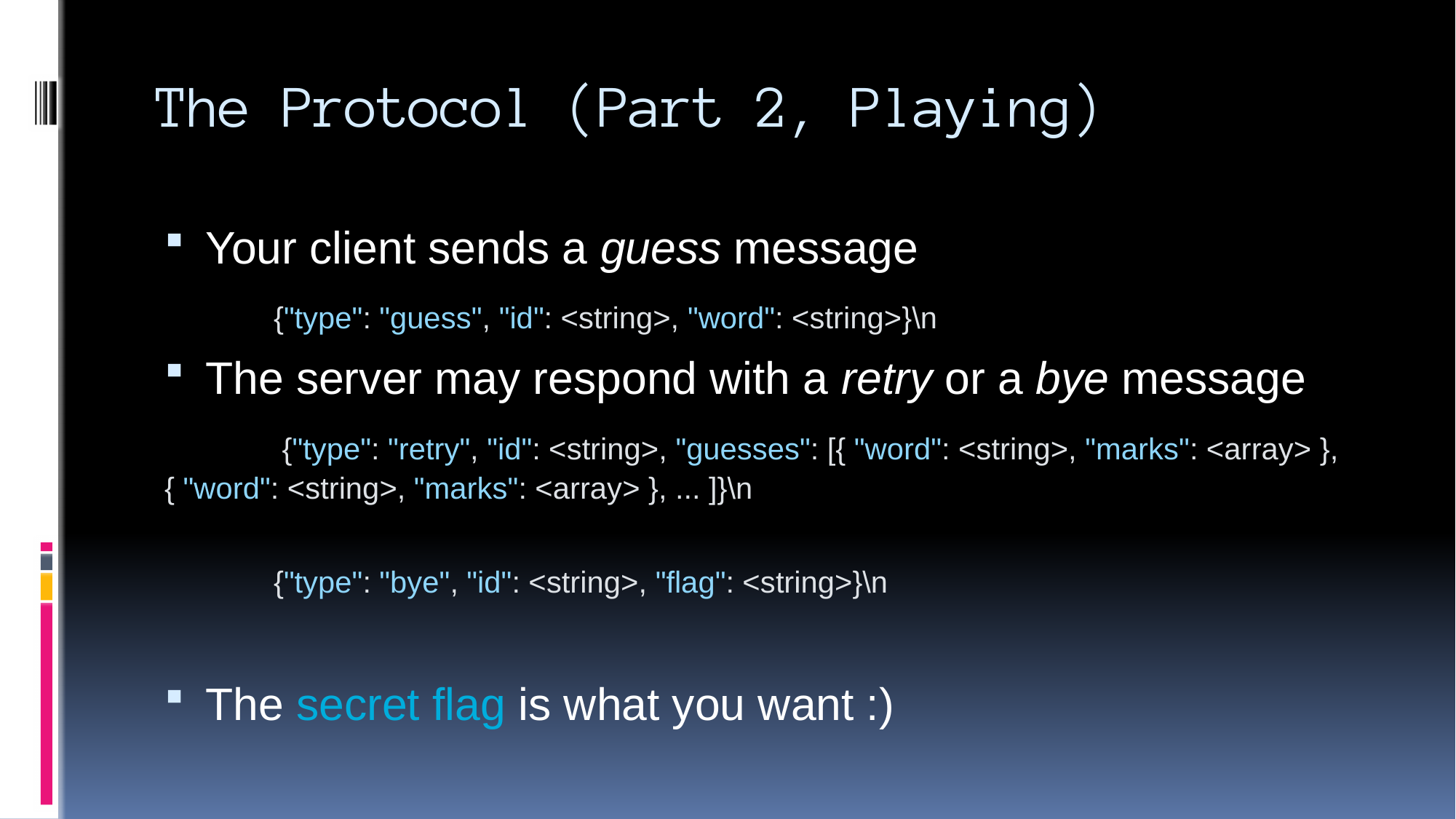

# The Protocol (Part 2, Playing)
Your client sends a guess message
	{"type": "guess", "id": <string>, "word": <string>}\n
The server may respond with a retry or a bye message
	 {"type": "retry", "id": <string>, "guesses": [{ "word": <string>, "marks": <array> }, { "word": <string>, "marks": <array> }, ... ]}\n

	{"type": "bye", "id": <string>, "flag": <string>}\n

The secret flag is what you want :)